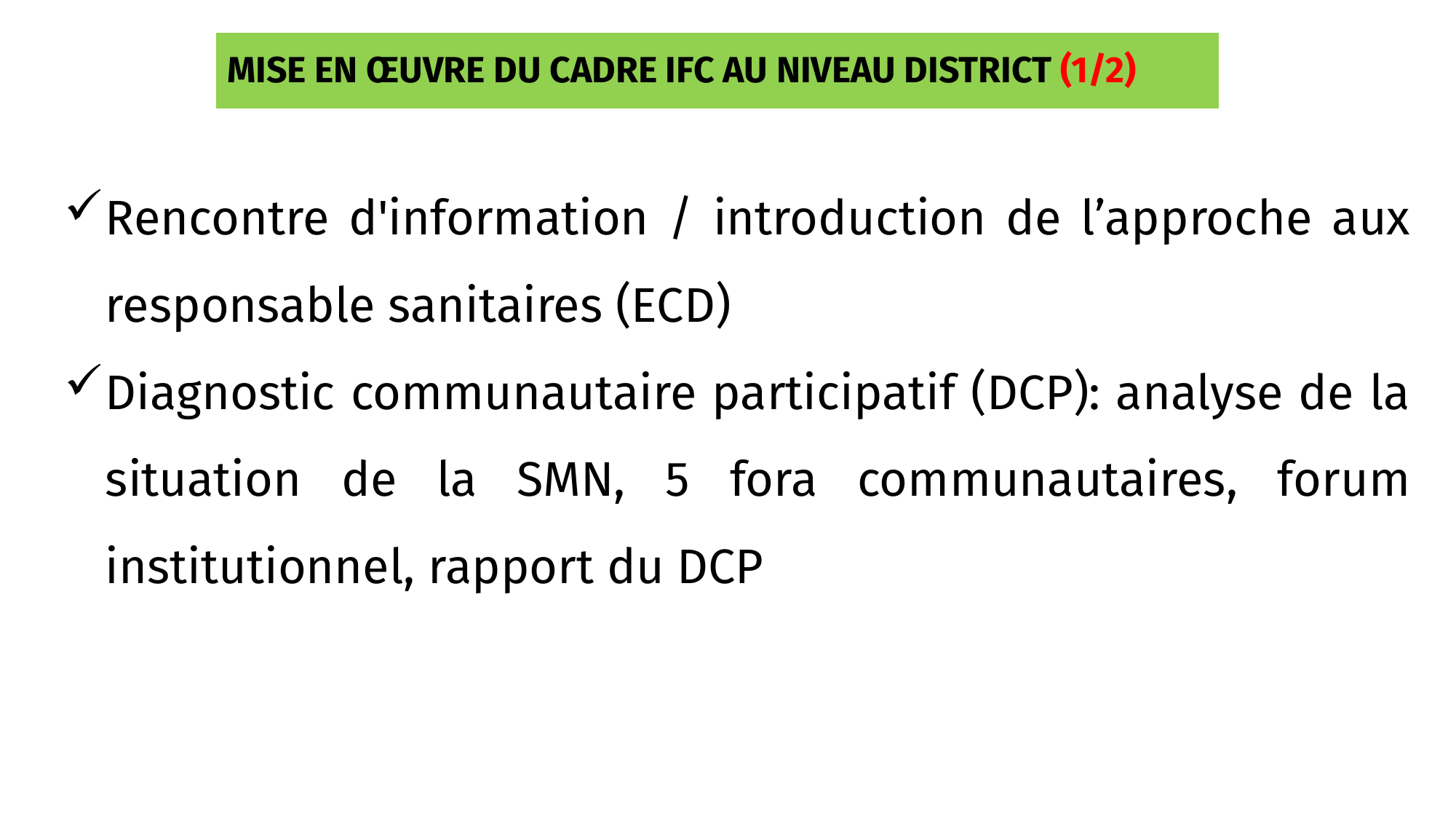

# MISE EN ŒUVRE DU CADRE IFC AU NIVEAU DISTRICT (1/2)
Rencontre d'information / introduction de l’approche aux responsable sanitaires (ECD)
Diagnostic communautaire participatif (DCP): analyse de la situation de la SMN, 5 fora communautaires, forum institutionnel, rapport du DCP